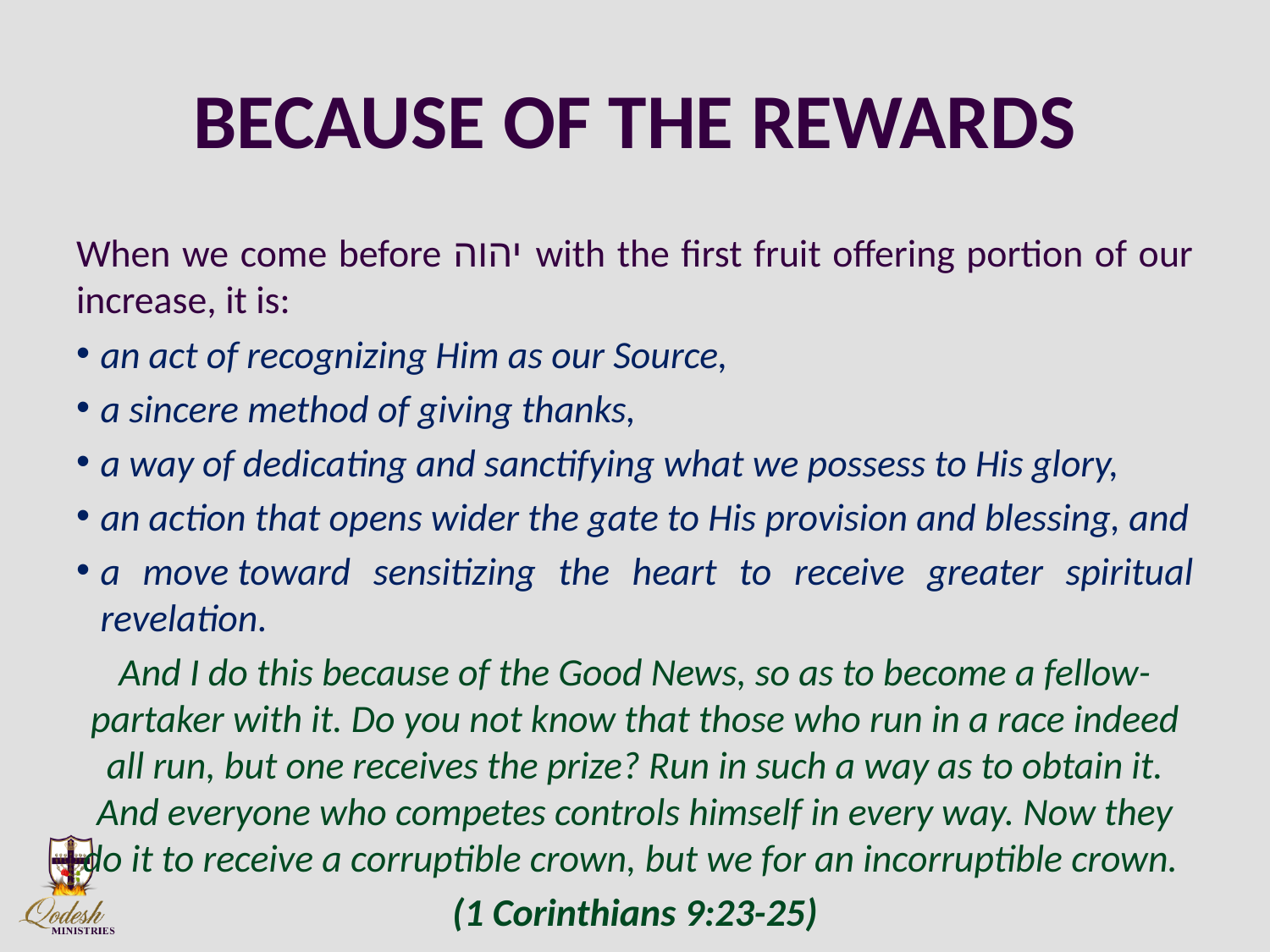

# BECAUSE OF THE REWARDS
When we come before יהוה with the first fruit offering portion of our increase, it is:
an act of recognizing Him as our Source,
a sincere method of giving thanks,
a way of dedicating and sanctifying what we possess to His glory,
an action that opens wider the gate to His provision and blessing, and
a move toward sensitizing the heart to receive greater spiritual revelation.
And I do this because of the Good News, so as to become a fellow-partaker with it. Do you not know that those who run in a race indeed all run, but one receives the prize? Run in such a way as to obtain it. And everyone who competes controls himself in every way. Now they do it to receive a corruptible crown, but we for an incorruptible crown.
(1 Corinthians 9:23-25)